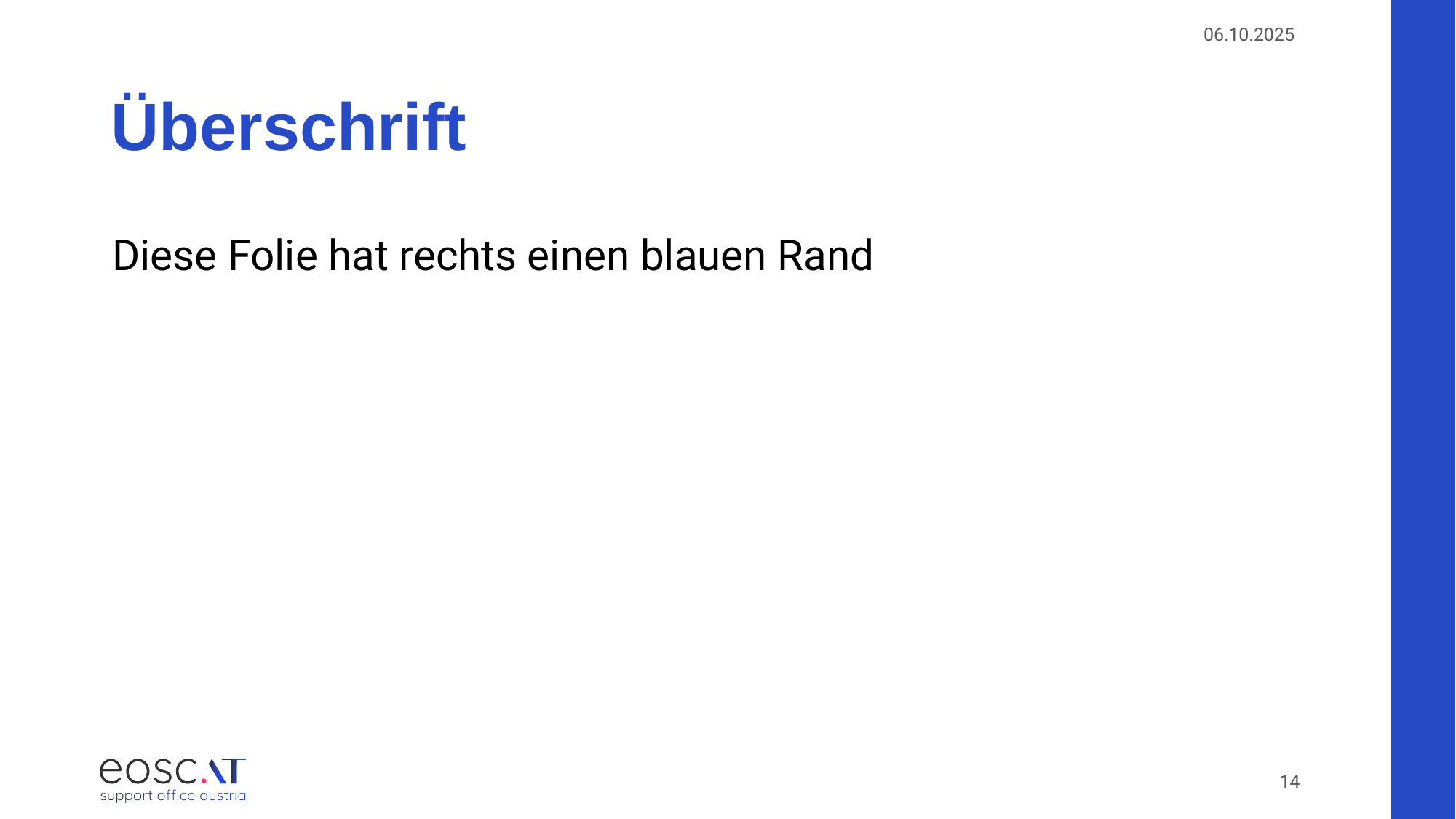

06.10.2025
# Überschrift
Diese Folie hat rechts einen blauen Rand
14